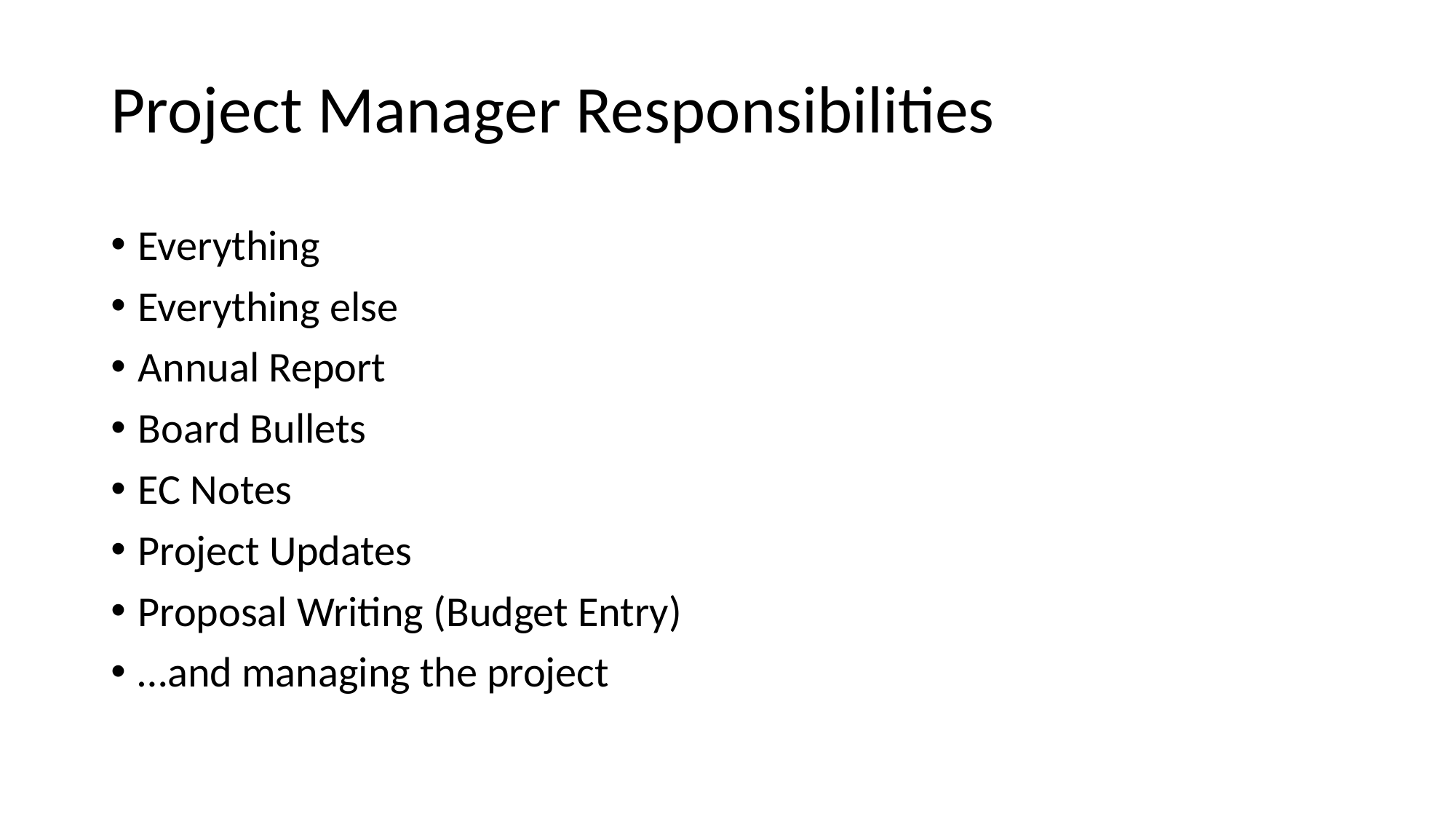

# Project Manager Responsibilities
Everything
Everything else
Annual Report
Board Bullets
EC Notes
Project Updates
Proposal Writing (Budget Entry)
…and managing the project